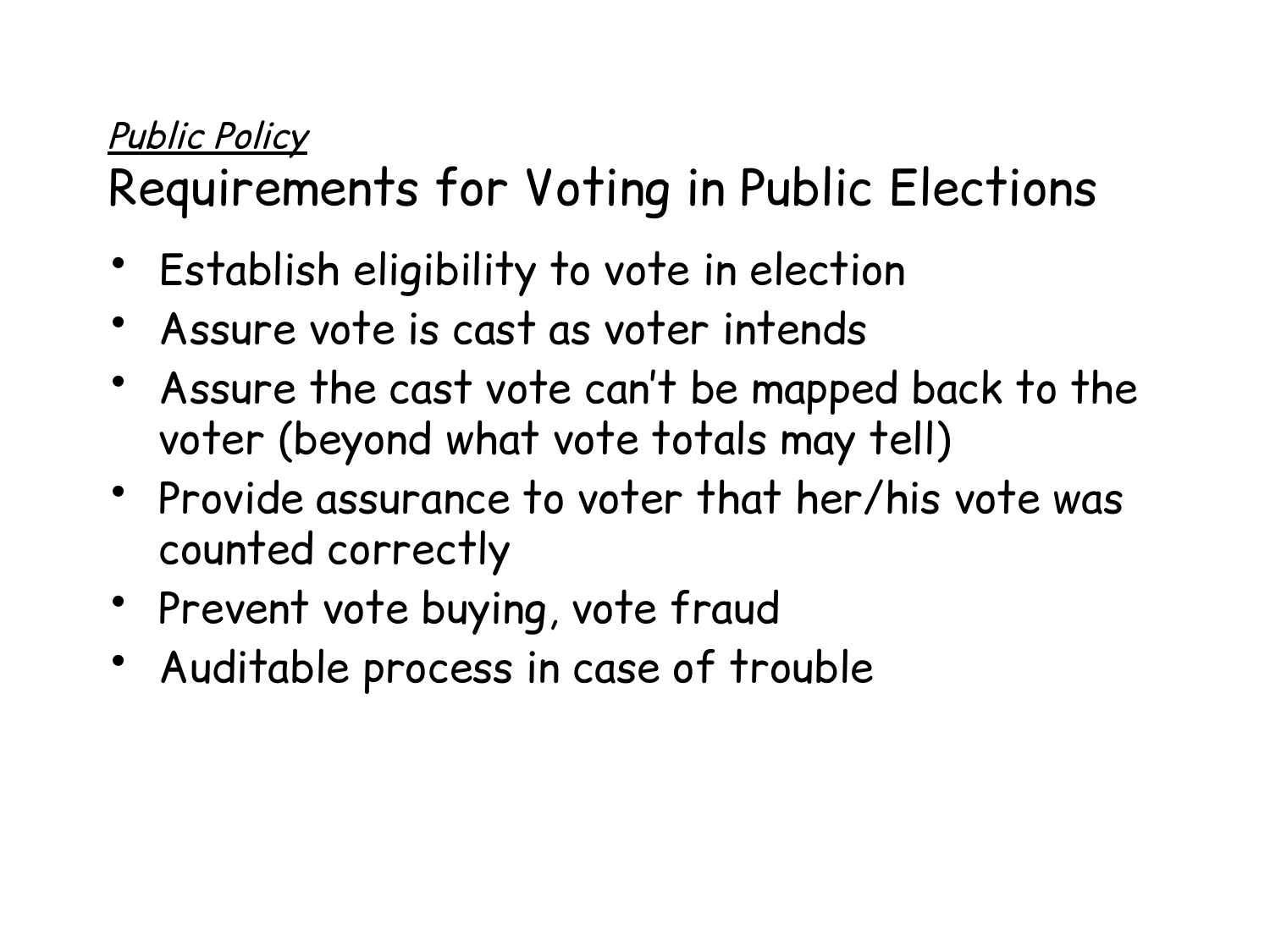

# Public Policy Requirements for Voting in Public Elections
Establish eligibility to vote in election
Assure vote is cast as voter intends
Assure the cast vote can’t be mapped back to the voter (beyond what vote totals may tell)
Provide assurance to voter that her/his vote was counted correctly
Prevent vote buying, vote fraud
Auditable process in case of trouble